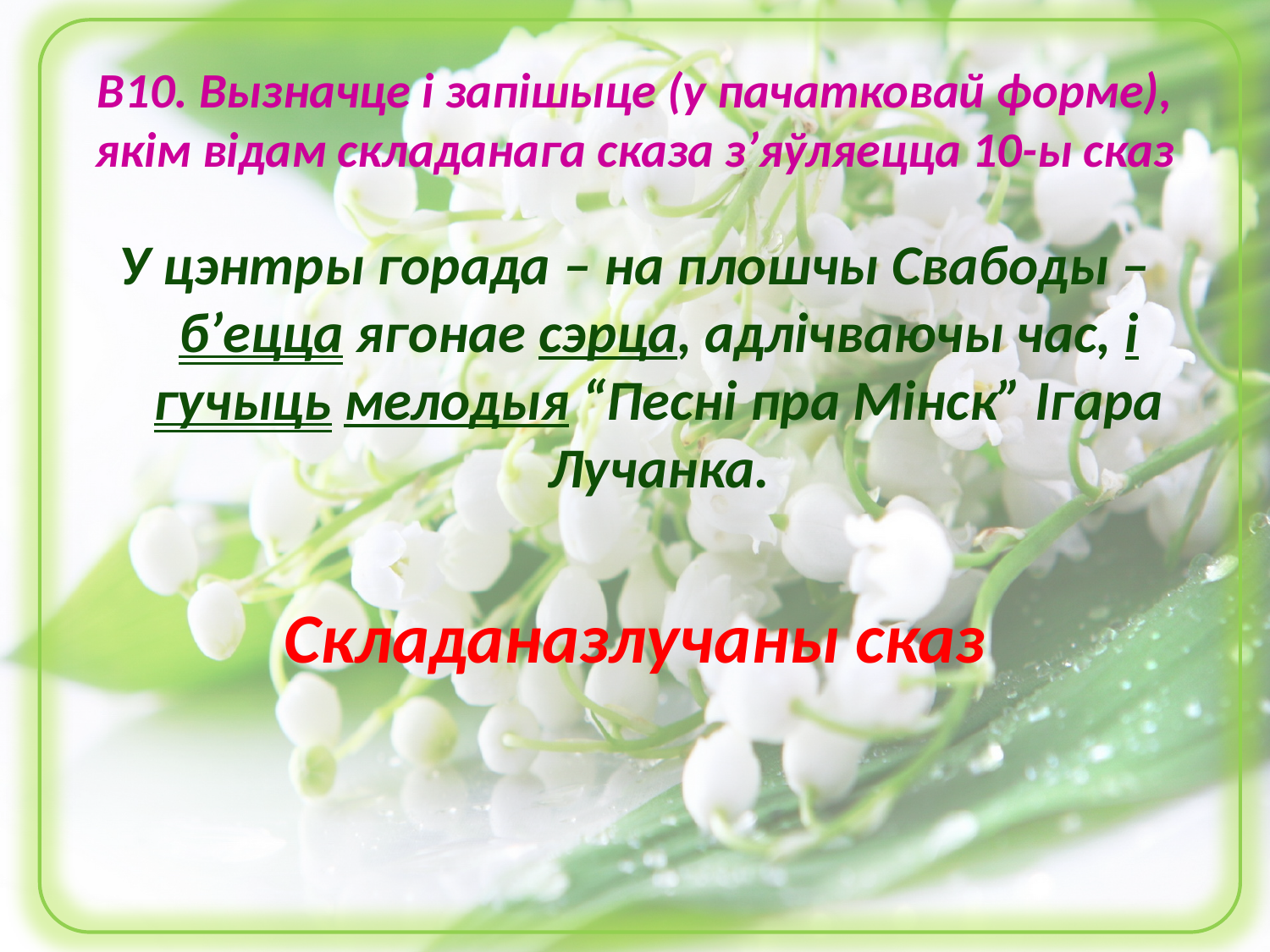

# В10. Вызначце і запішыце (у пачатковай форме), якім відам складанага сказа з’яўляецца 10-ы сказ
У цэнтры горада – на плошчы Свабоды – б’ецца ягонае сэрца, адлічваючы час, і гучыць мелодыя “Песні пра Мінск” Ігара Лучанка.

Складаназлучаны сказ